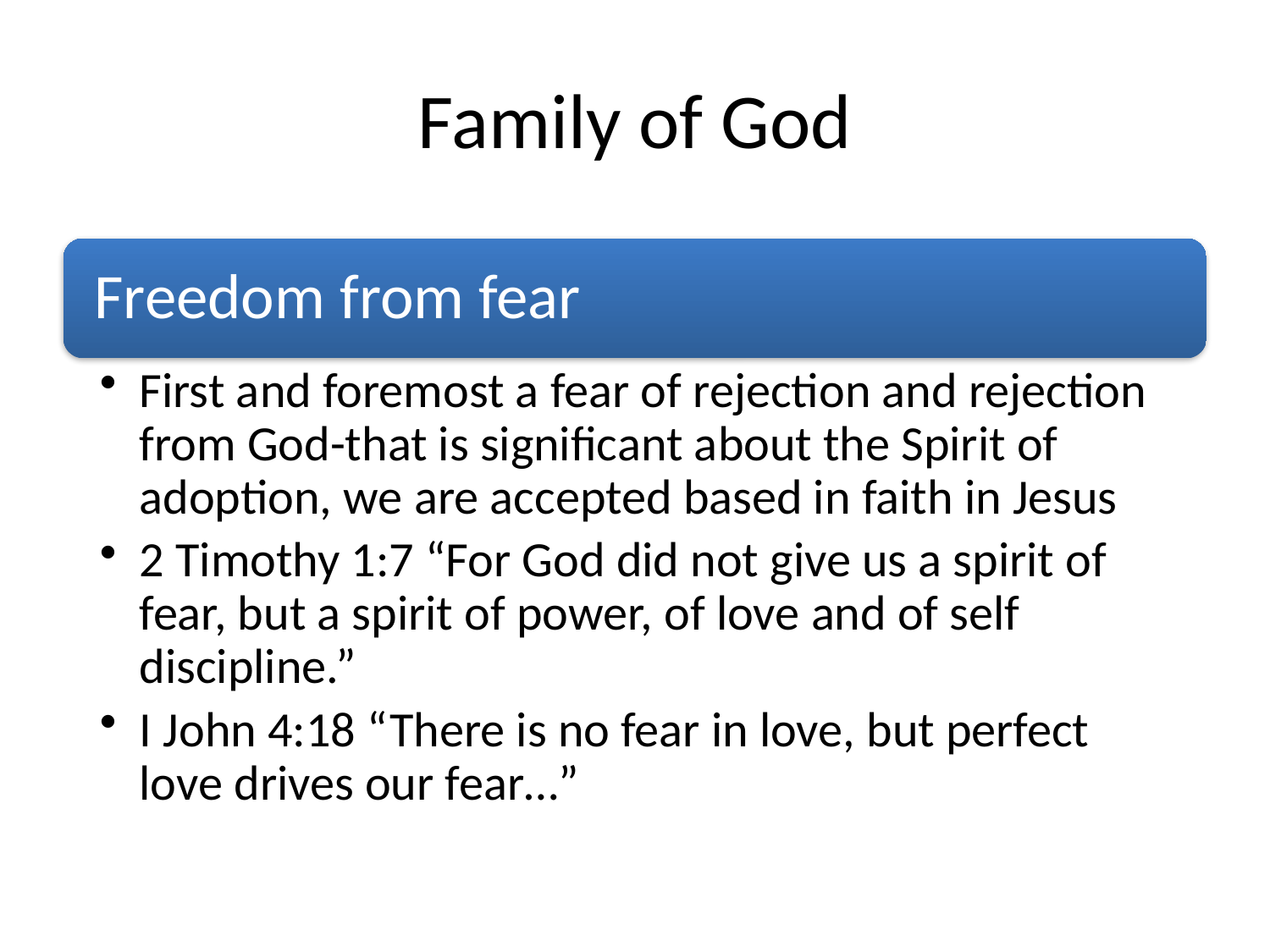

# Family of God
Freedom from fear
First and foremost a fear of rejection and rejection from God-that is significant about the Spirit of adoption, we are accepted based in faith in Jesus
2 Timothy 1:7 “For God did not give us a spirit of fear, but a spirit of power, of love and of self discipline.”
I John 4:18 “There is no fear in love, but perfect love drives our fear…”